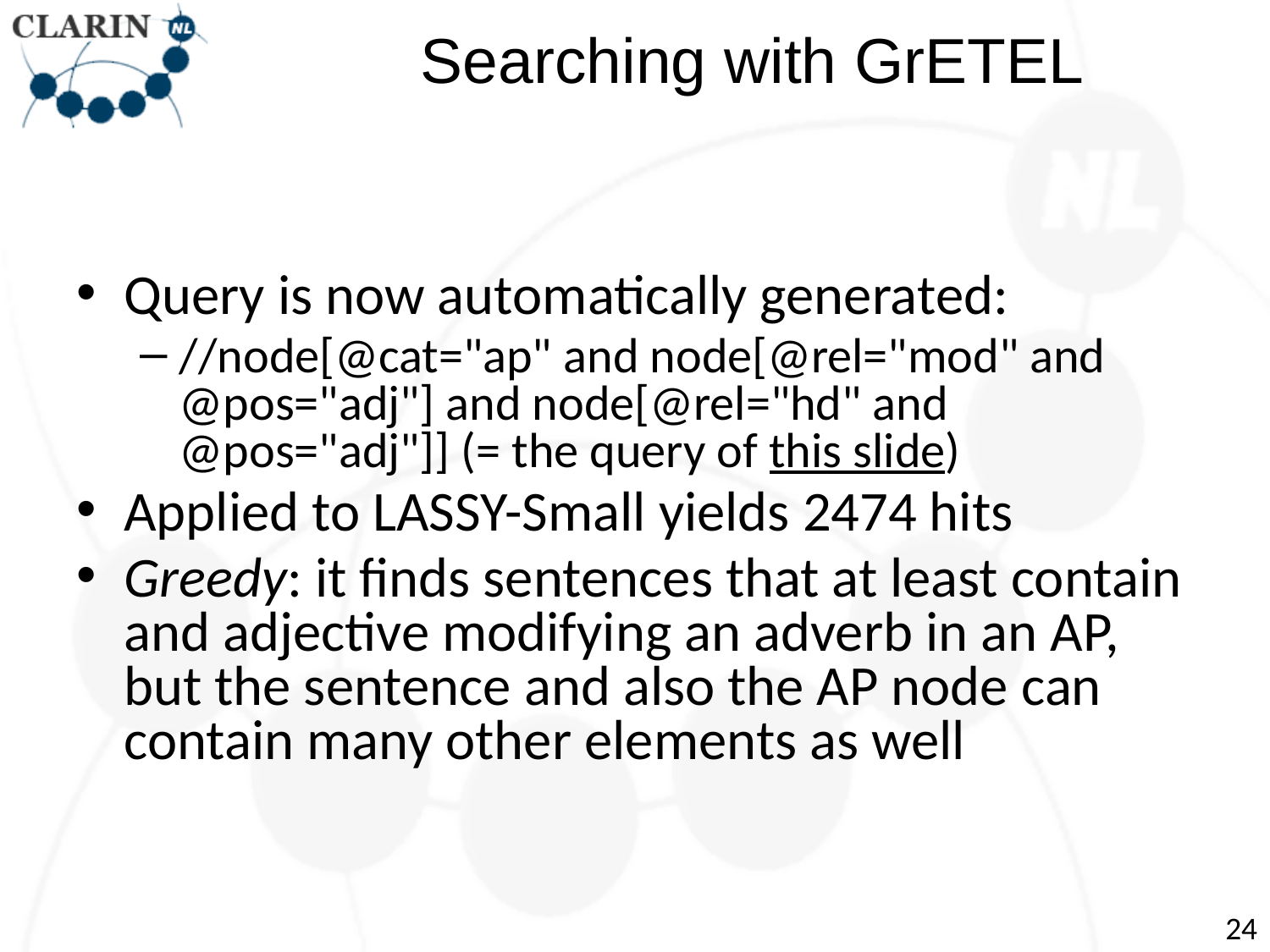

# Searching with GrETEL
Query is now automatically generated:
//node[@cat="ap" and node[@rel="mod" and @pos="adj"] and node[@rel="hd" and @pos="adj"]] (= the query of this slide)
Applied to LASSY-Small yields 2474 hits
Greedy: it finds sentences that at least contain and adjective modifying an adverb in an AP, but the sentence and also the AP node can contain many other elements as well
24